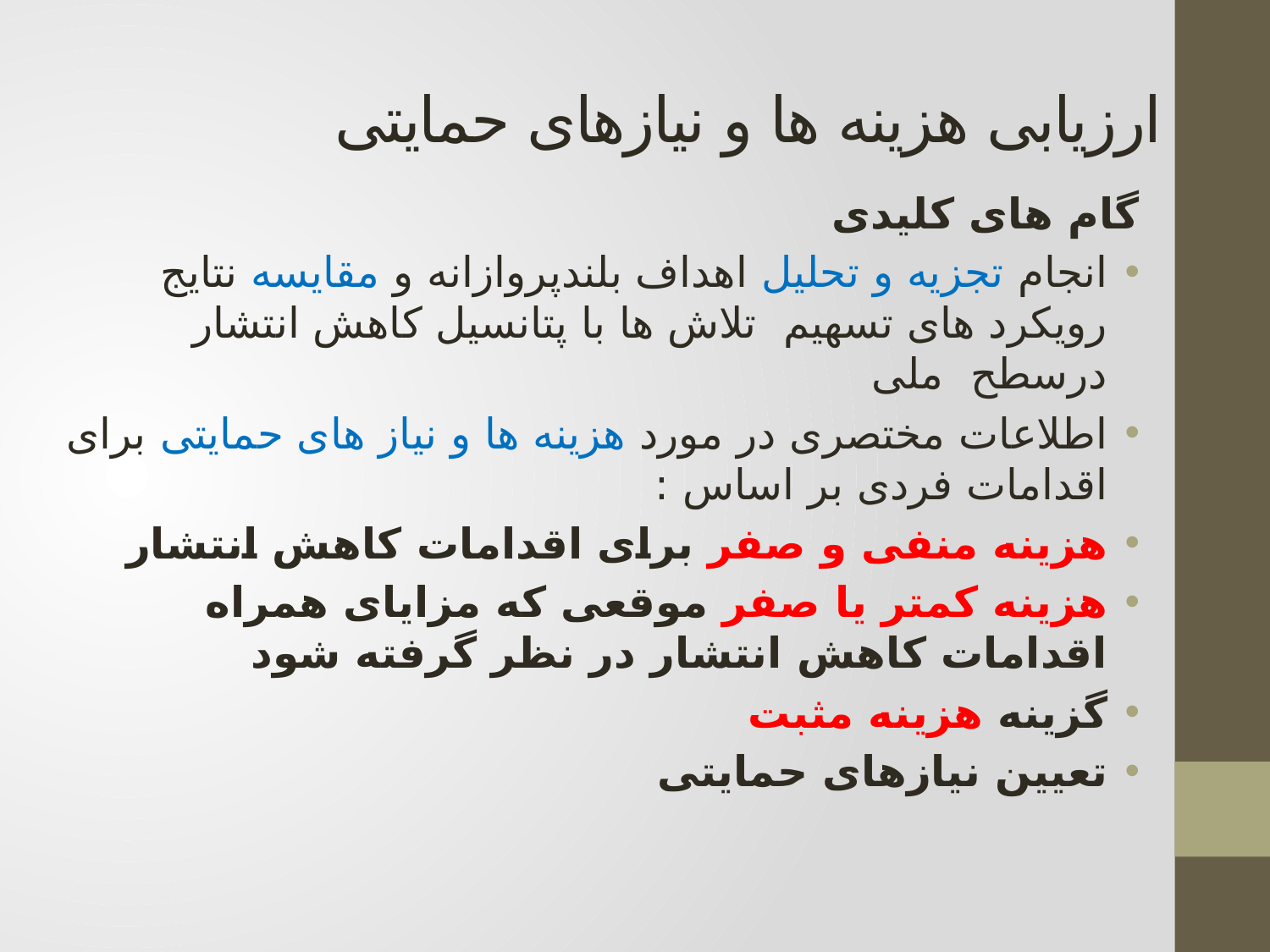

# ارزیابی هزینه ها و نیازهای حمایتی
گام های کلیدی
انجام تجزیه و تحلیل اهداف بلندپروازانه و مقایسه نتایج رویکرد های تسهیم  تلاش ها با پتانسیل کاهش انتشار درسطح  ملی
اطلاعات مختصری در مورد هزینه ها و نیاز های حمایتی برای اقدامات فردی بر اساس :
هزینه منفی و صفر برای اقدامات کاهش انتشار
هزینه کمتر یا صفر موقعی که مزایای همراه اقدامات کاهش انتشار در نظر گرفته شود
گزینه هزینه مثبت
تعیین نیازهای حمایتی